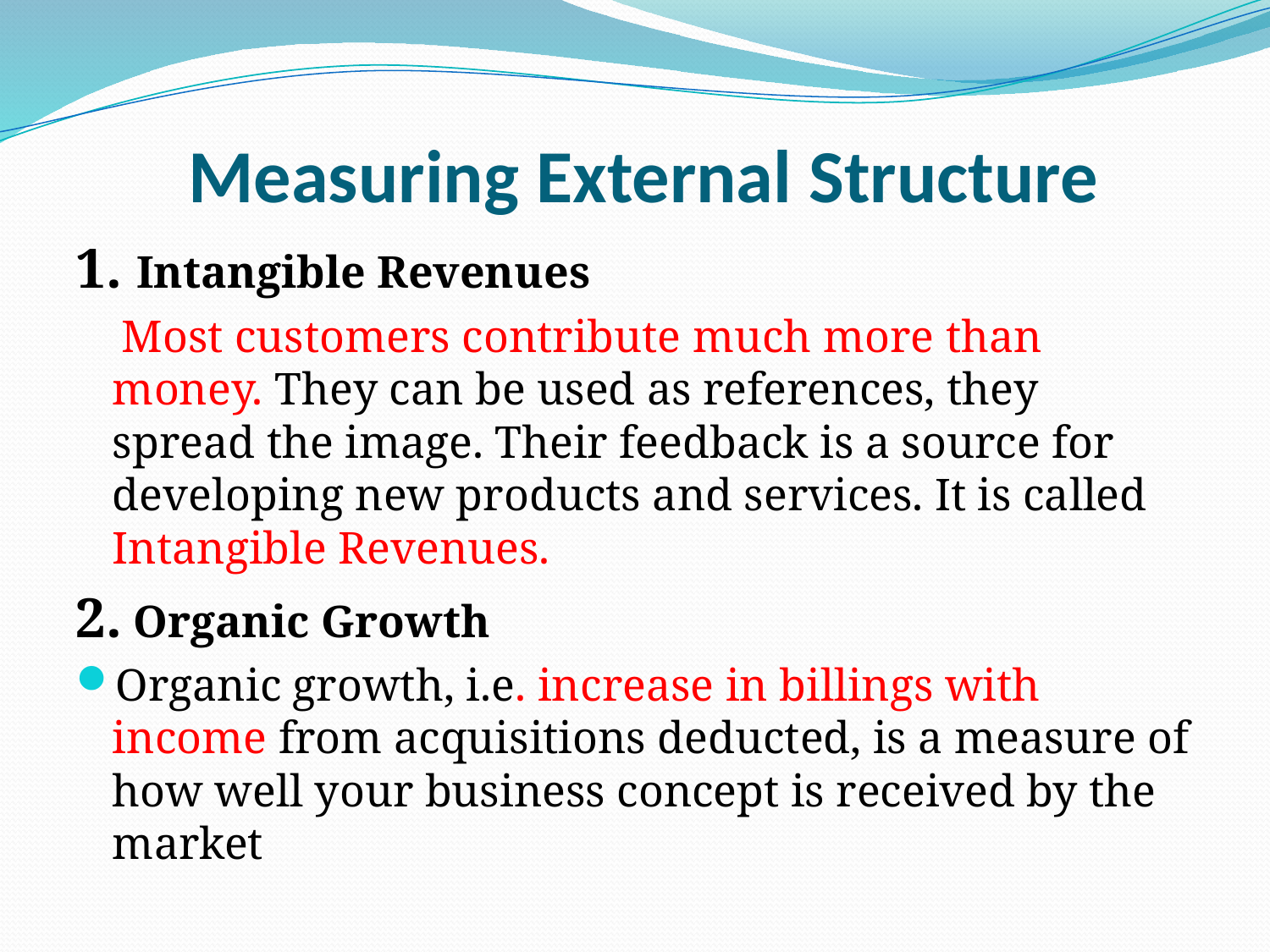

# Measuring External Structure
1. Intangible Revenues
    Most customers contribute much more than money. They can be used as references, they spread the image. Their feedback is a source for developing new products and services. It is called Intangible Revenues.
2. Organic Growth
Organic growth, i.e. increase in billings with income from acquisitions deducted, is a measure of how well your business concept is received by the market